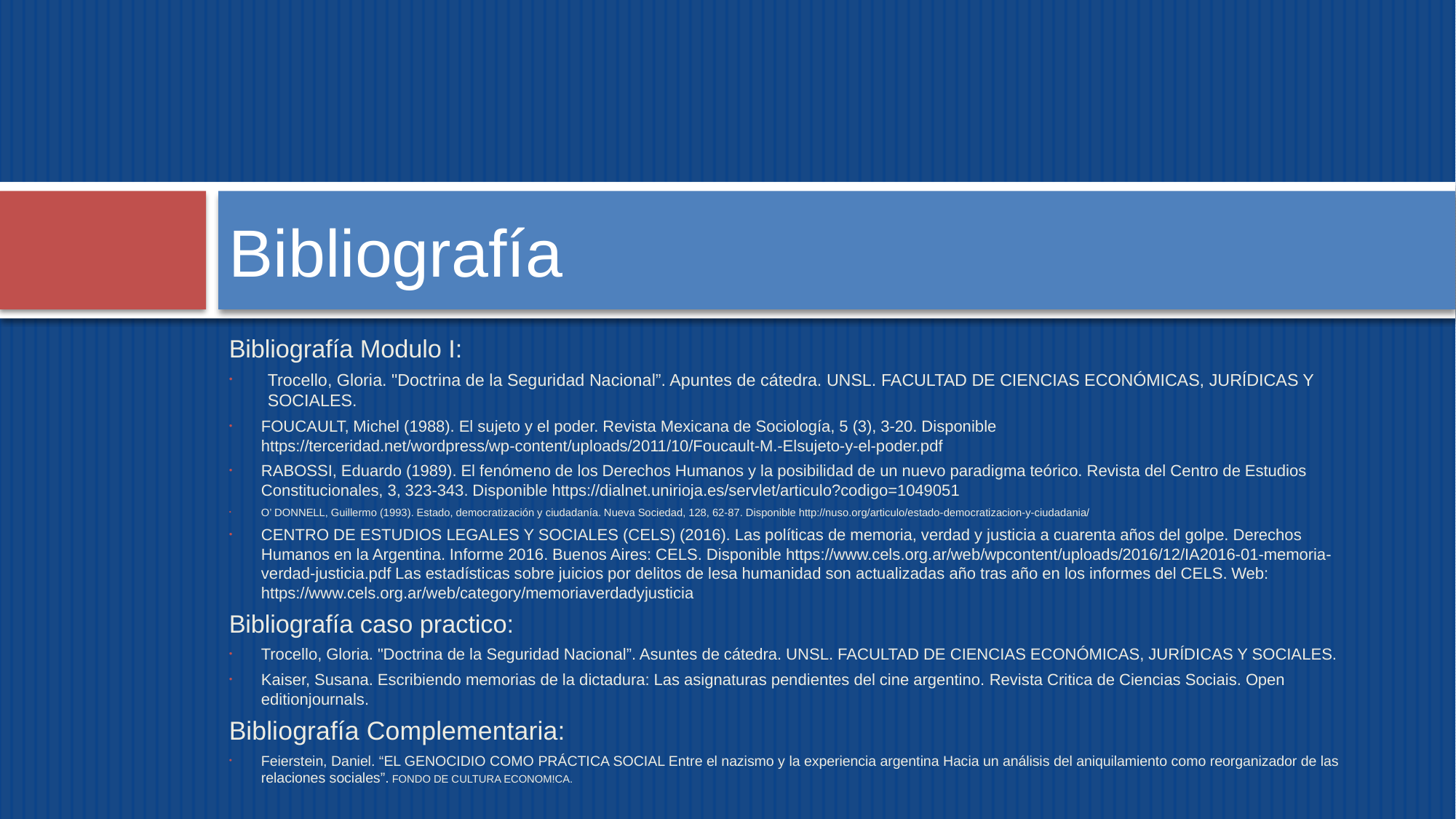

# Bibliografía
Bibliografía Modulo I:
Trocello, Gloria. "Doctrina de la Seguridad Nacional”. Apuntes de cátedra. UNSL. FACULTAD DE CIENCIAS ECONÓMICAS, JURÍDICAS Y SOCIALES.
FOUCAULT, Michel (1988). El sujeto y el poder. Revista Mexicana de Sociología, 5 (3), 3-20. Disponible https://terceridad.net/wordpress/wp-content/uploads/2011/10/Foucault-M.-Elsujeto-y-el-poder.pdf
RABOSSI, Eduardo (1989). El fenómeno de los Derechos Humanos y la posibilidad de un nuevo paradigma teórico. Revista del Centro de Estudios Constitucionales, 3, 323-343. Disponible https://dialnet.unirioja.es/servlet/articulo?codigo=1049051
O’ DONNELL, Guillermo (1993). Estado, democratización y ciudadanía. Nueva Sociedad, 128, 62-87. Disponible http://nuso.org/articulo/estado-democratizacion-y-ciudadania/
CENTRO DE ESTUDIOS LEGALES Y SOCIALES (CELS) (2016). Las políticas de memoria, verdad y justicia a cuarenta años del golpe. Derechos Humanos en la Argentina. Informe 2016. Buenos Aires: CELS. Disponible https://www.cels.org.ar/web/wpcontent/uploads/2016/12/IA2016-01-memoria-verdad-justicia.pdf Las estadísticas sobre juicios por delitos de lesa humanidad son actualizadas año tras año en los informes del CELS. Web: https://www.cels.org.ar/web/category/memoriaverdadyjusticia
Bibliografía caso practico:
Trocello, Gloria. "Doctrina de la Seguridad Nacional”. Asuntes de cátedra. UNSL. FACULTAD DE CIENCIAS ECONÓMICAS, JURÍDICAS Y SOCIALES.
Kaiser, Susana. Escribiendo memorias de la dictadura: Las asignaturas pendientes del cine argentino. Revista Critica de Ciencias Sociais. Open editionjournals.
Bibliografía Complementaria:
Feierstein, Daniel. “EL GENOCIDIO COMO PRÁCTICA SOCIAL Entre el nazismo y la experiencia argentina Hacia un análisis del aniquilamiento como reorganizador de las relaciones sociales”. FONDO DE CULTURA ECONOM!CA.